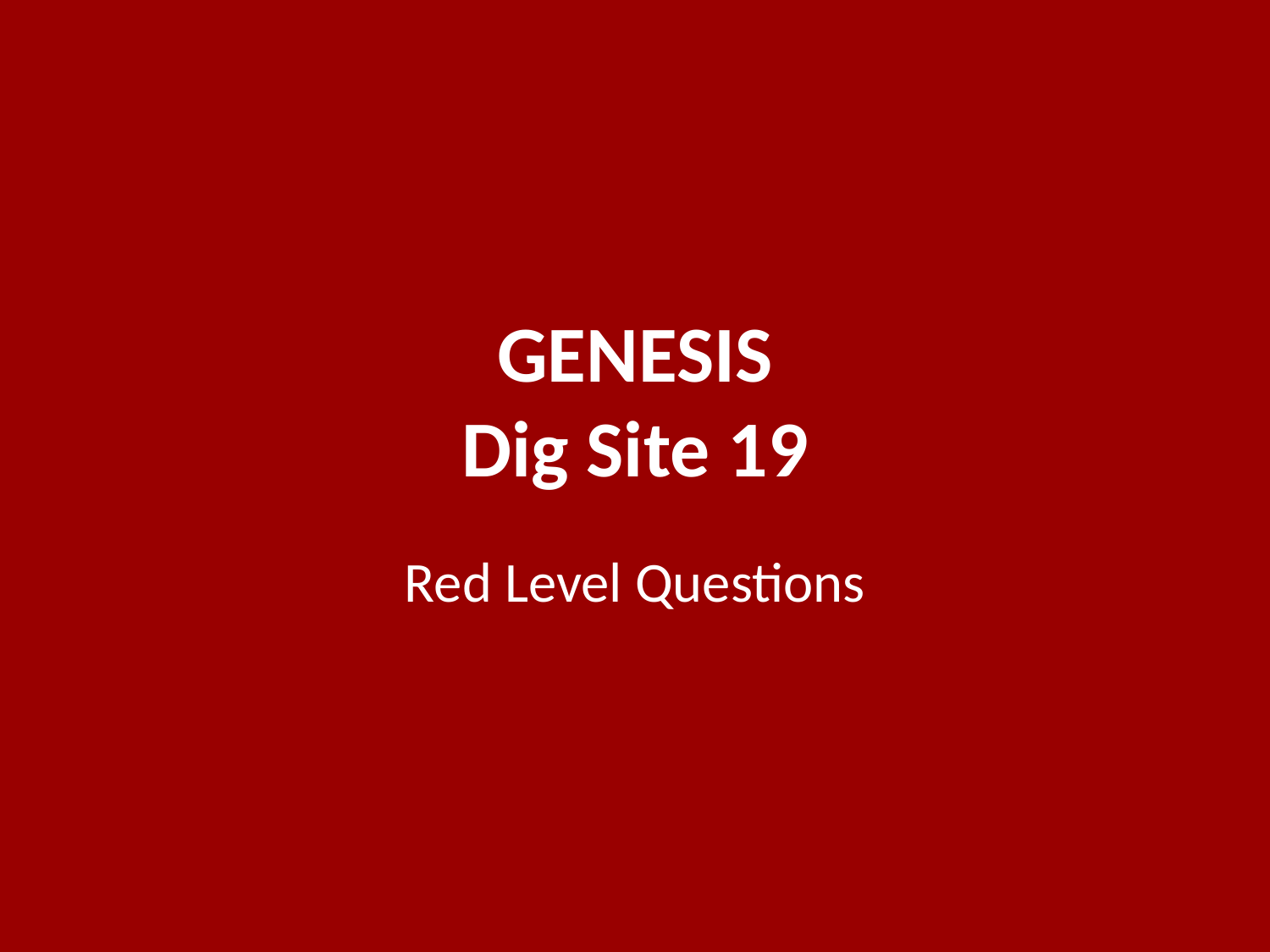

# GENESIS Dig Site 19
Red Level Questions